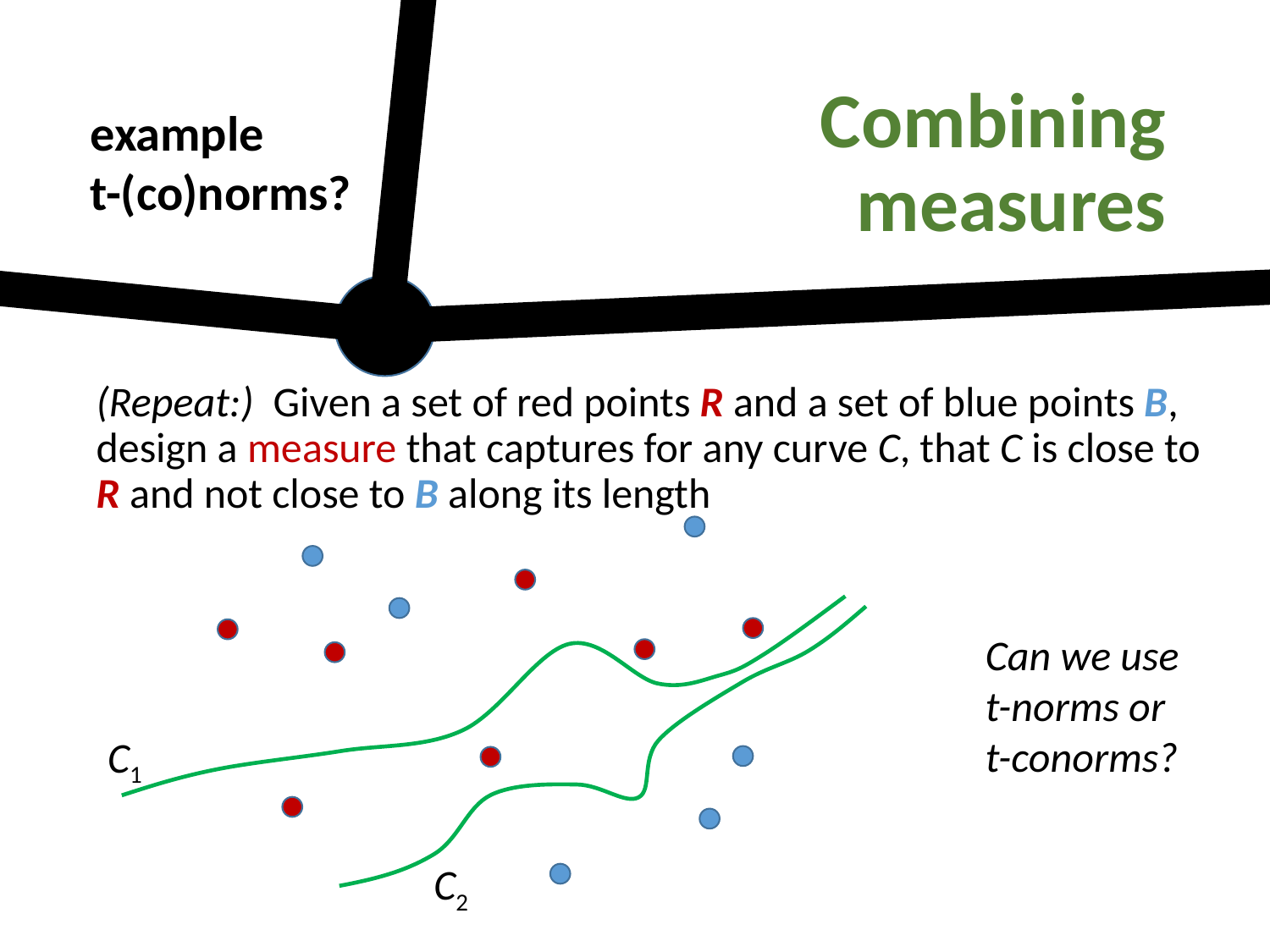

Combining measures
example
t-(co)norms?

(Repeat:)  Given a set of red points R and a set of blue points B, design a measure that captures for any curve C, that C is close to R and not close to B along its length

C1

C2

Can we use t-norms or t-conorms?